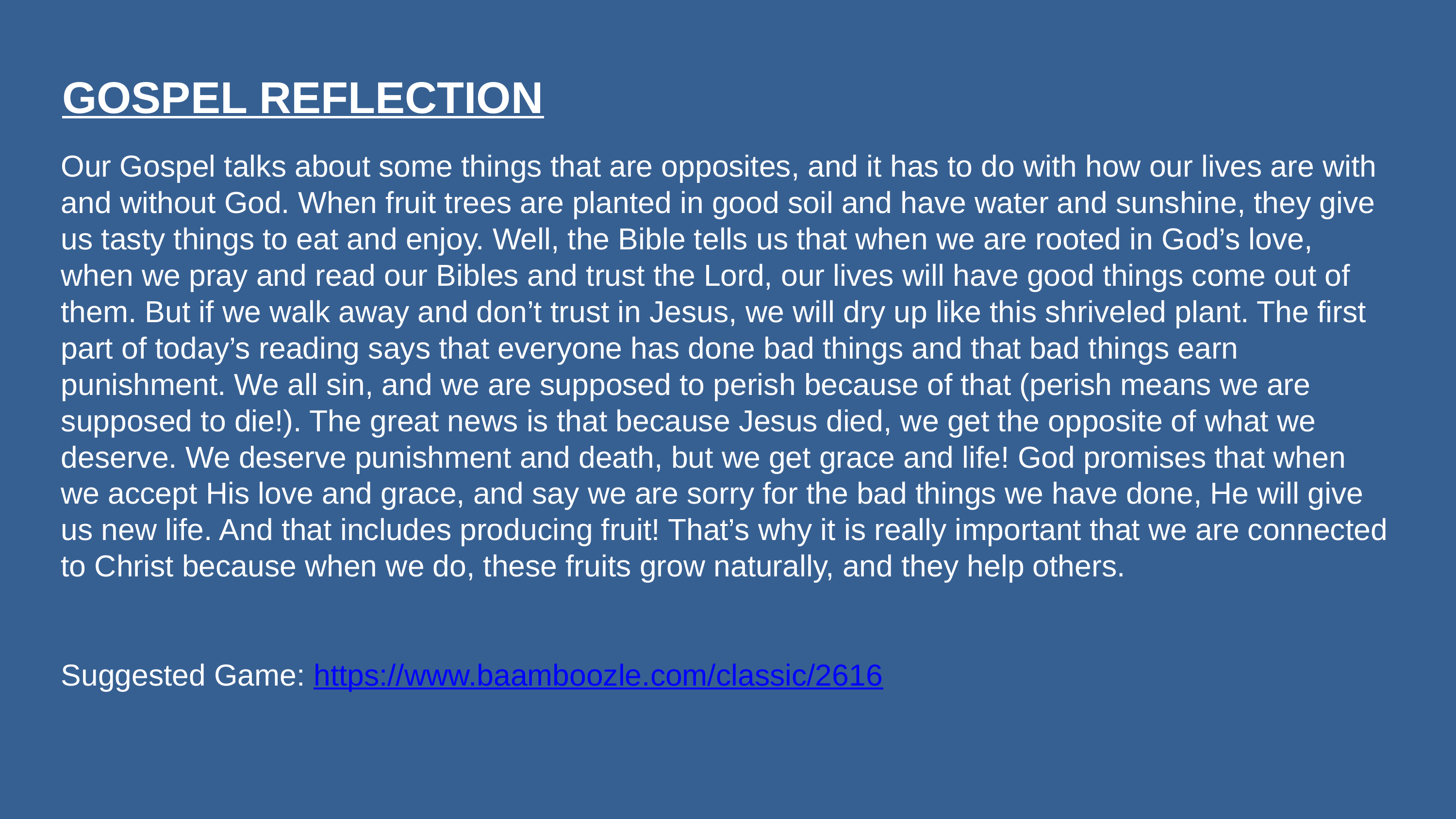

GOSPEL REFLECTION
Our Gospel talks about some things that are opposites, and it has to do with how our lives are with and without God. When fruit trees are planted in good soil and have water and sunshine, they give us tasty things to eat and enjoy. Well, the Bible tells us that when we are rooted in God’s love, when we pray and read our Bibles and trust the Lord, our lives will have good things come out of them. But if we walk away and don’t trust in Jesus, we will dry up like this shriveled plant. The first part of today’s reading says that everyone has done bad things and that bad things earn punishment. We all sin, and we are supposed to perish because of that (perish means we are supposed to die!). The great news is that because Jesus died, we get the opposite of what we deserve. We deserve punishment and death, but we get grace and life! God promises that when we accept His love and grace, and say we are sorry for the bad things we have done, He will give us new life. And that includes producing fruit! That’s why it is really important that we are connected to Christ because when we do, these fruits grow naturally, and they help others.

Suggested Game: https://www.baamboozle.com/classic/2616